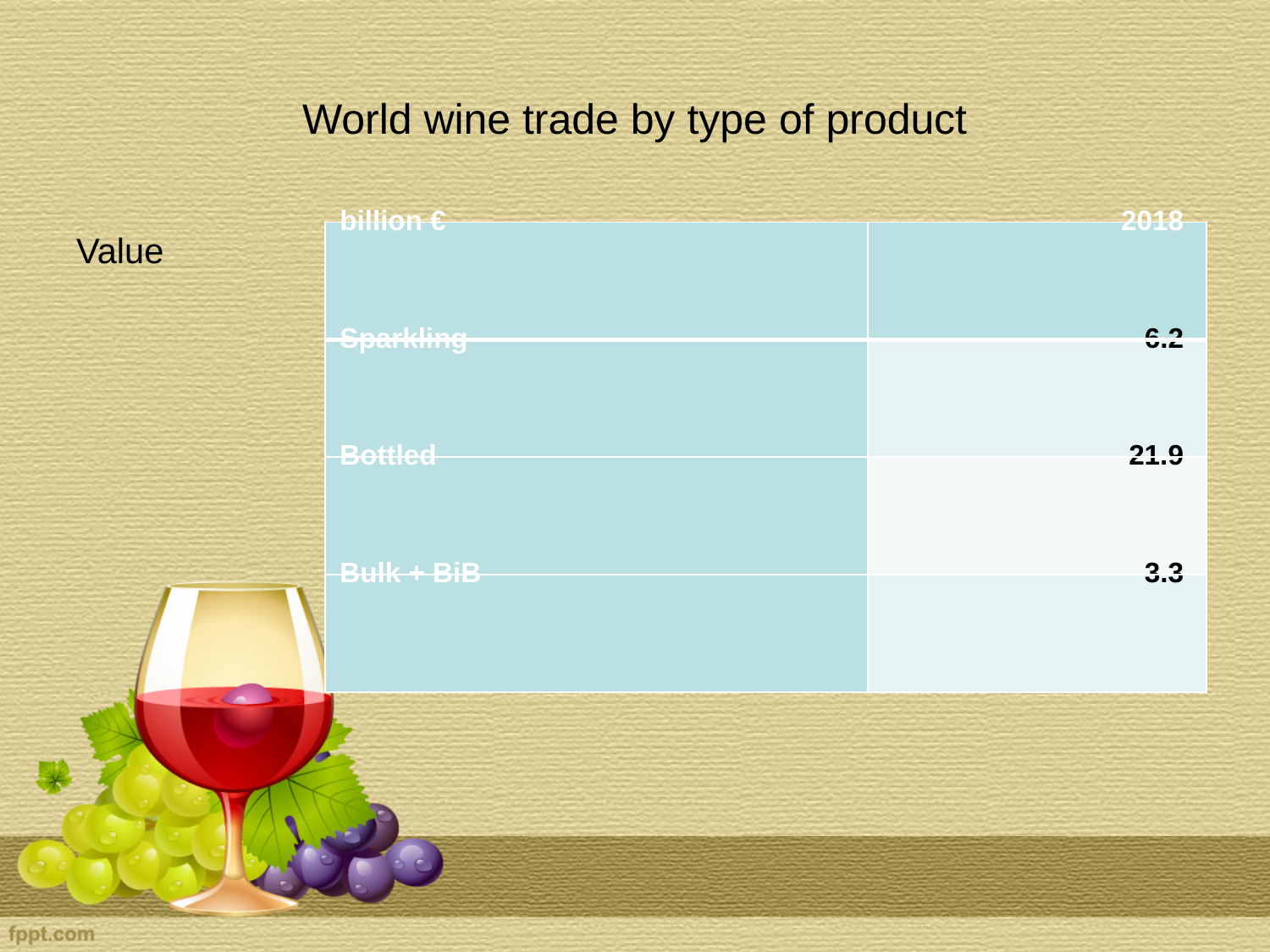

# World wine trade by type of product
Value

| billion € | 2018 |
| --- | --- |
| Sparkling | 6.2 |
| Bottled | 21.9 |
| Bulk + BiB | 3.3 |